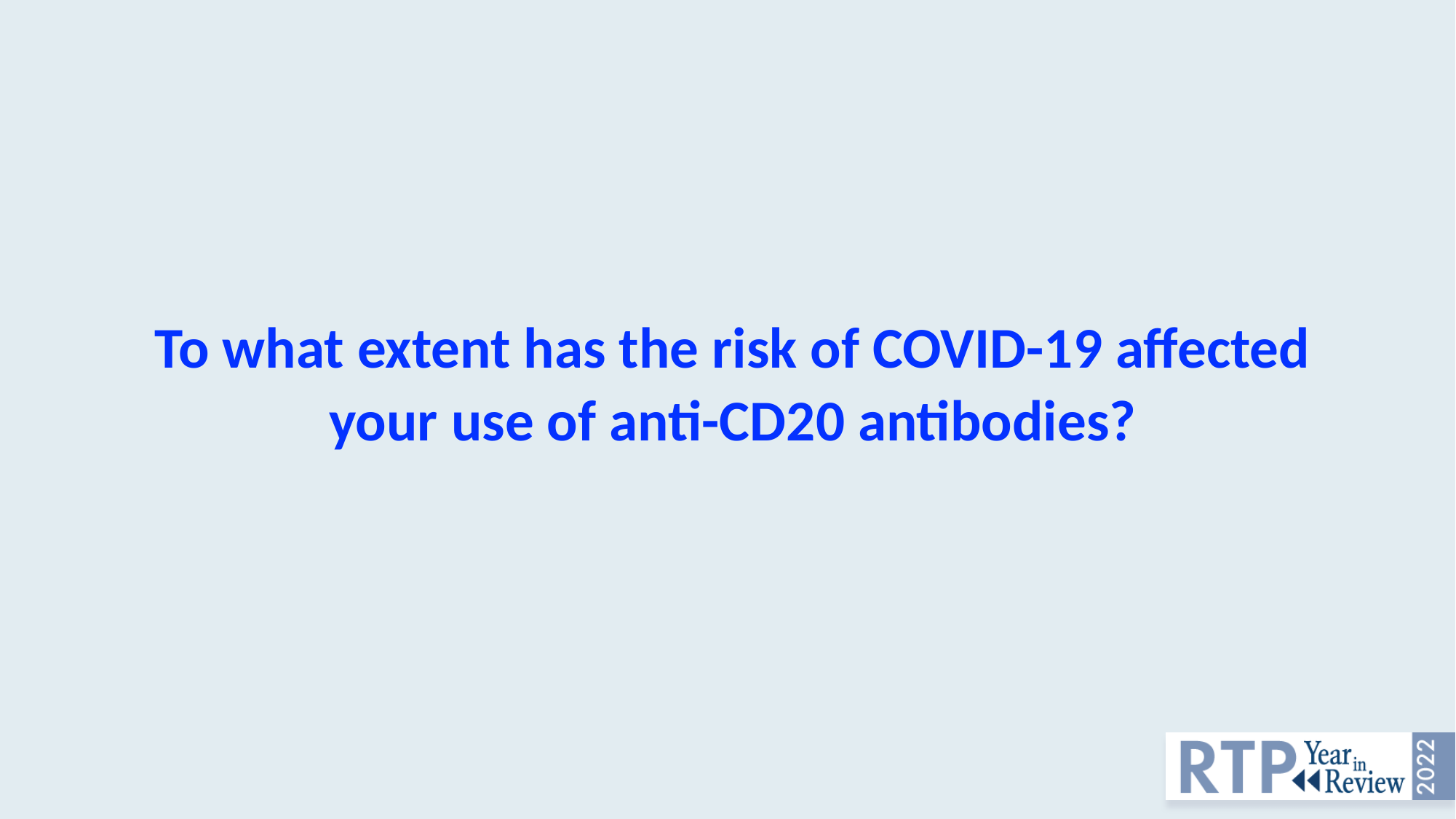

To what extent has the risk of COVID-19 affected your use of anti-CD20 antibodies?